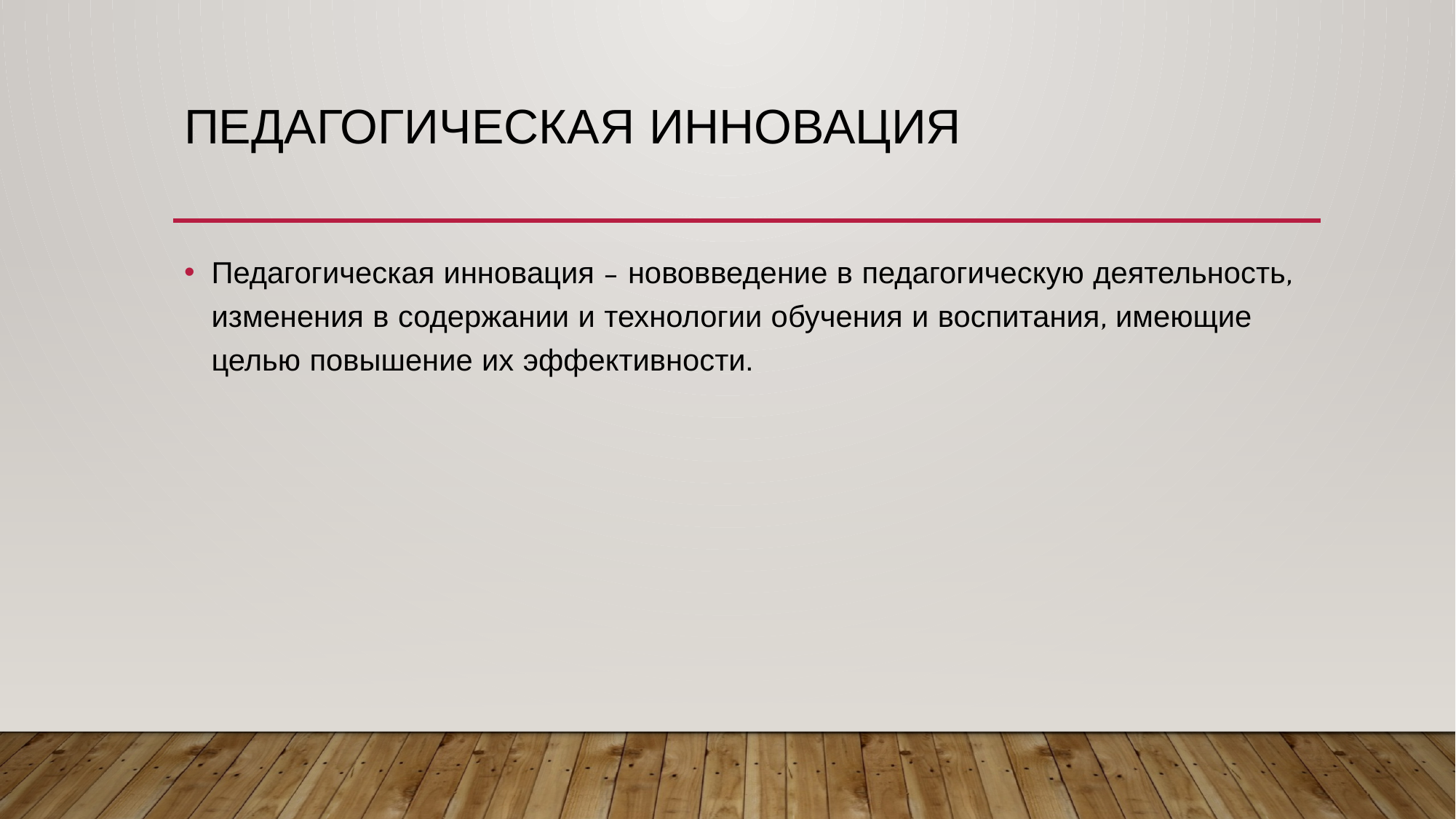

# Педагогическая инновация
Педагогическая инновация – нововведение в педагогическую деятельность, изменения в содержании и технологии обучения и воспитания, имеющие целью повышение их эффективности.